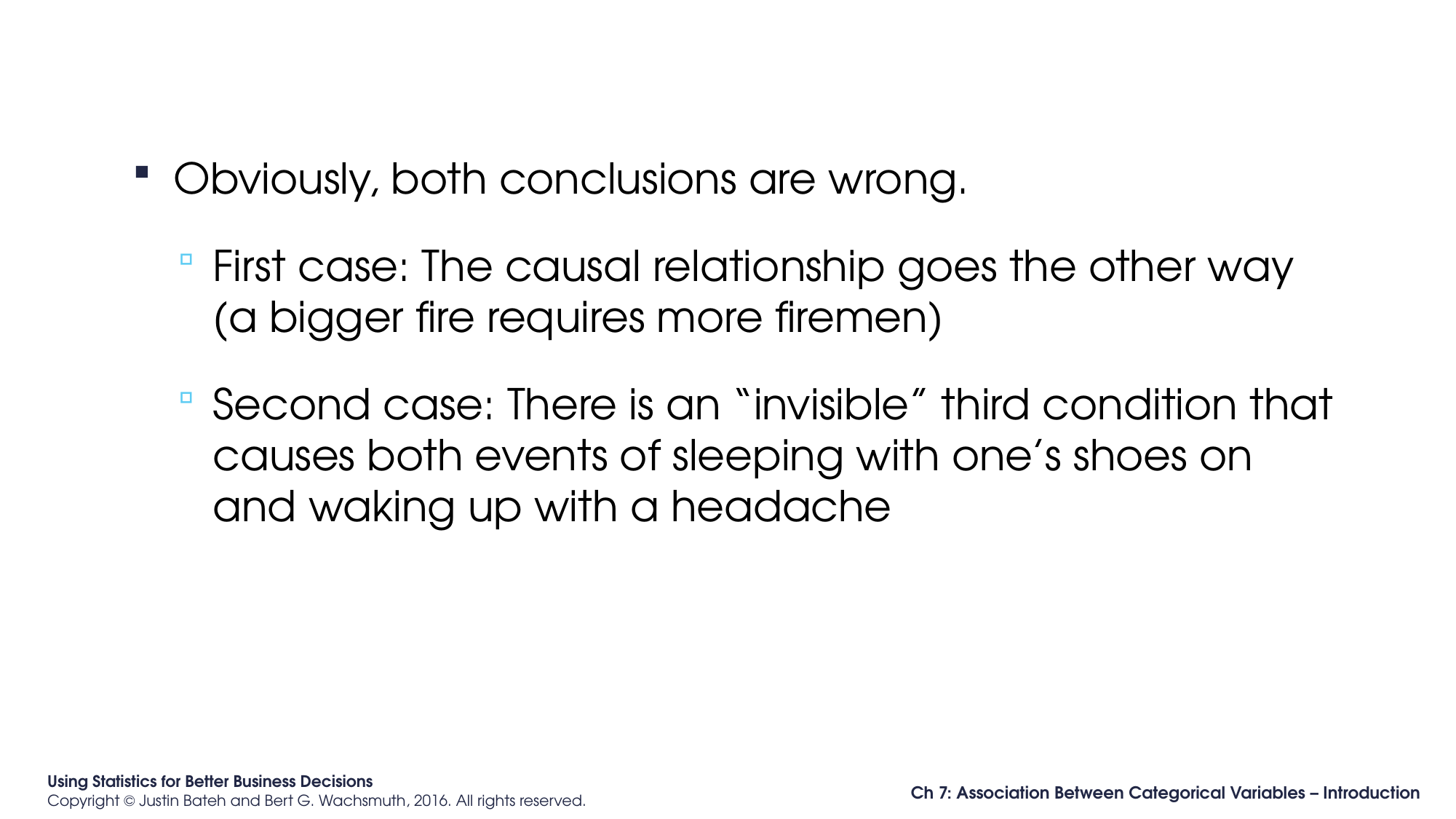

Obviously, both conclusions are wrong.
First case: The causal relationship goes the other way (a bigger fire requires more firemen)
Second case: There is an “invisible” third condition that causes both events of sleeping with one’s shoes on and waking up with a headache
Ch 7: Association Between Categorical Variables – Introduction